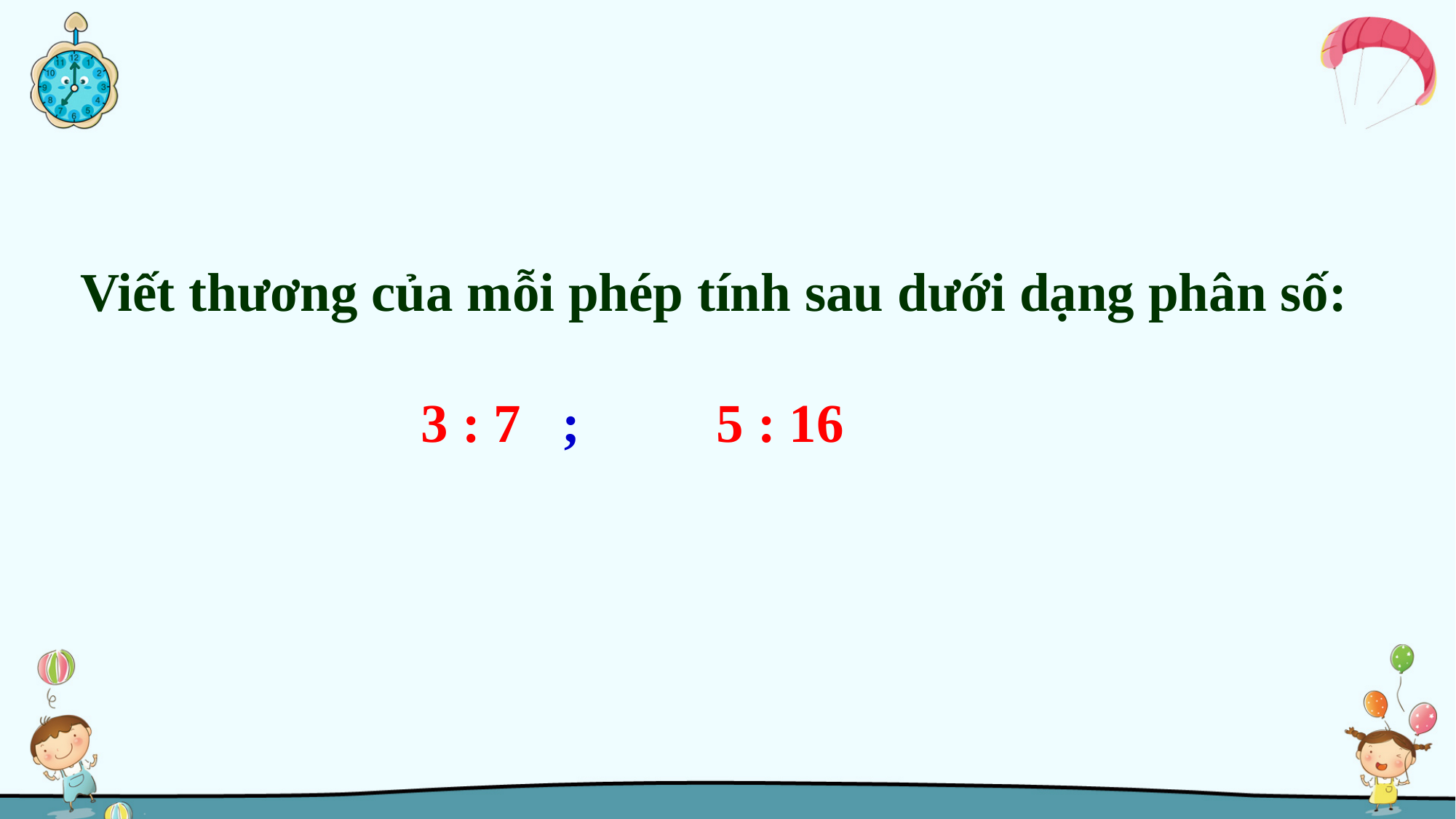

Viết thương của mỗi phép tính sau dưới dạng phân số:
                          3 : 7   ;          5 : 16